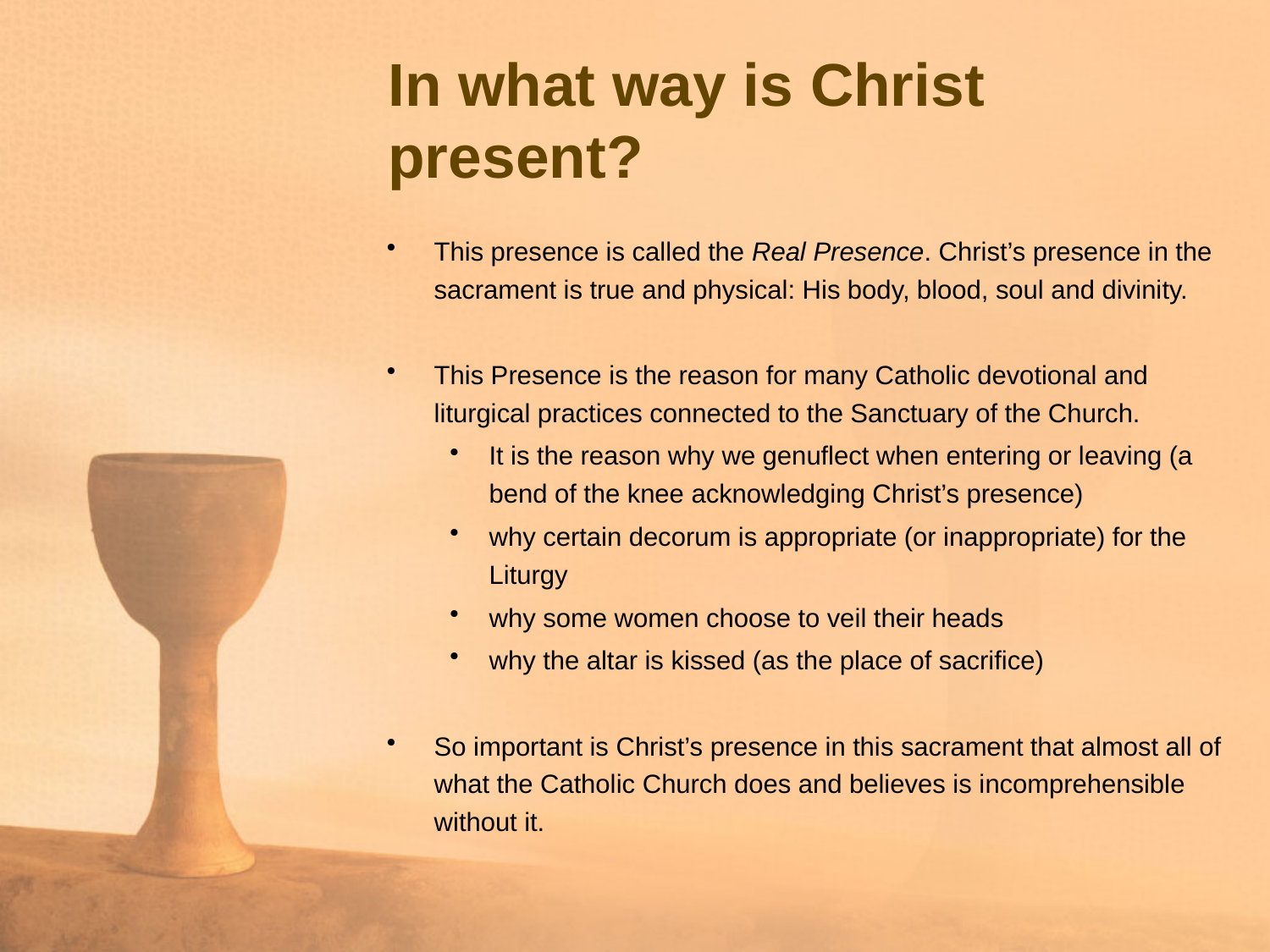

# In what way is Christ present?
This presence is called the Real Presence. Christ’s presence in the sacrament is true and physical: His body, blood, soul and divinity.

This Presence is the reason for many Catholic devotional and liturgical practices connected to the Sanctuary of the Church.
It is the reason why we genuflect when entering or leaving (a bend of the knee acknowledging Christ’s presence)
why certain decorum is appropriate (or inappropriate) for the Liturgy
why some women choose to veil their heads
why the altar is kissed (as the place of sacrifice)

So important is Christ’s presence in this sacrament that almost all of what the Catholic Church does and believes is incomprehensible without it.